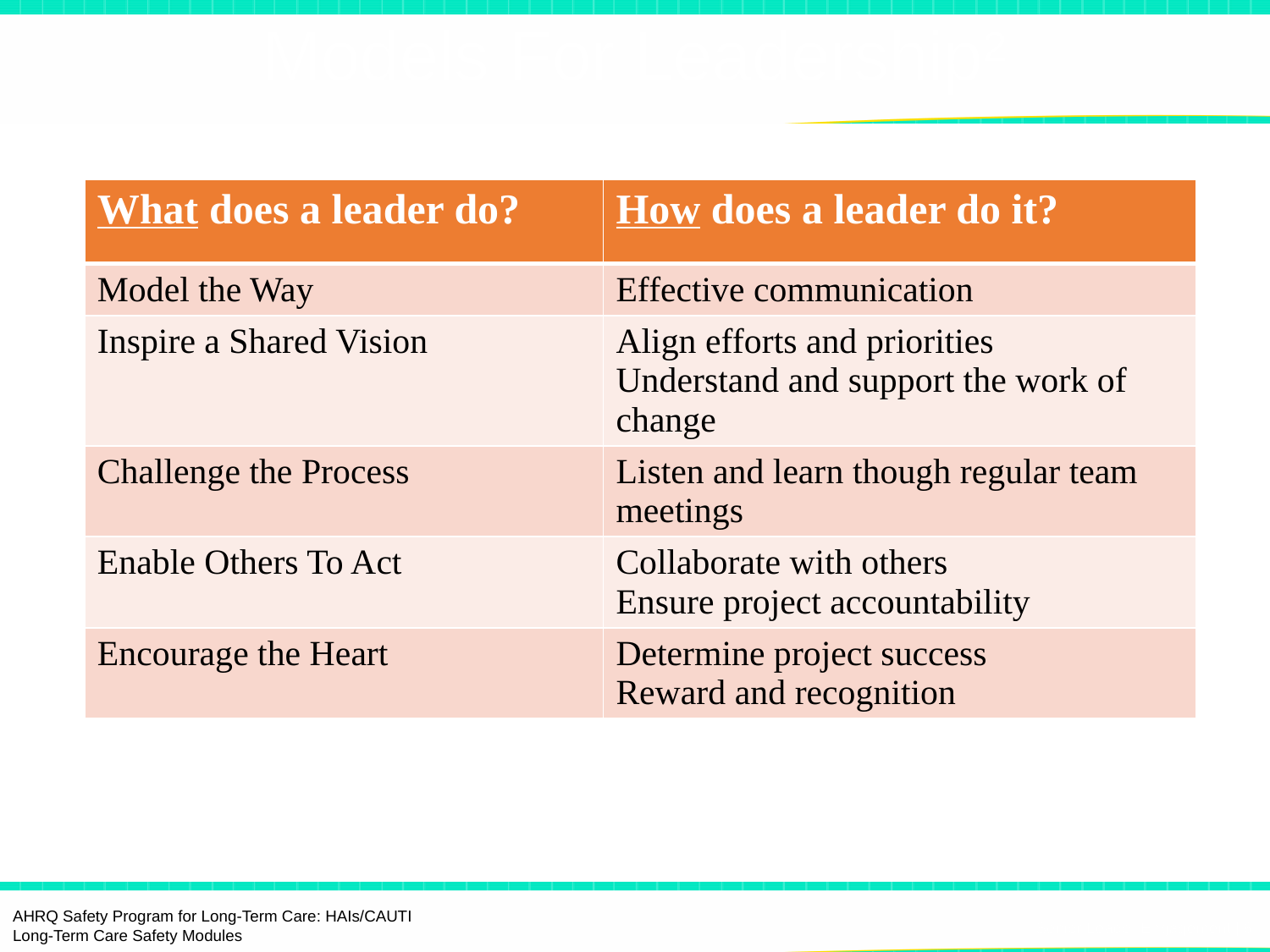

# Models For Leadership²
| What does a leader do? | How does a leader do it? |
| --- | --- |
| Model the Way | Effective communication |
| Inspire a Shared Vision | Align efforts and priorities Understand and support the work of change |
| Challenge the Process | Listen and learn though regular team meetings |
| Enable Others To Act | Collaborate with others Ensure project accountability |
| Encourage the Heart | Determine project success Reward and recognition |
AHRQ Safety Program for Long-Term Care: HAIs/CAUTI   Long-Term Care Safety Modules